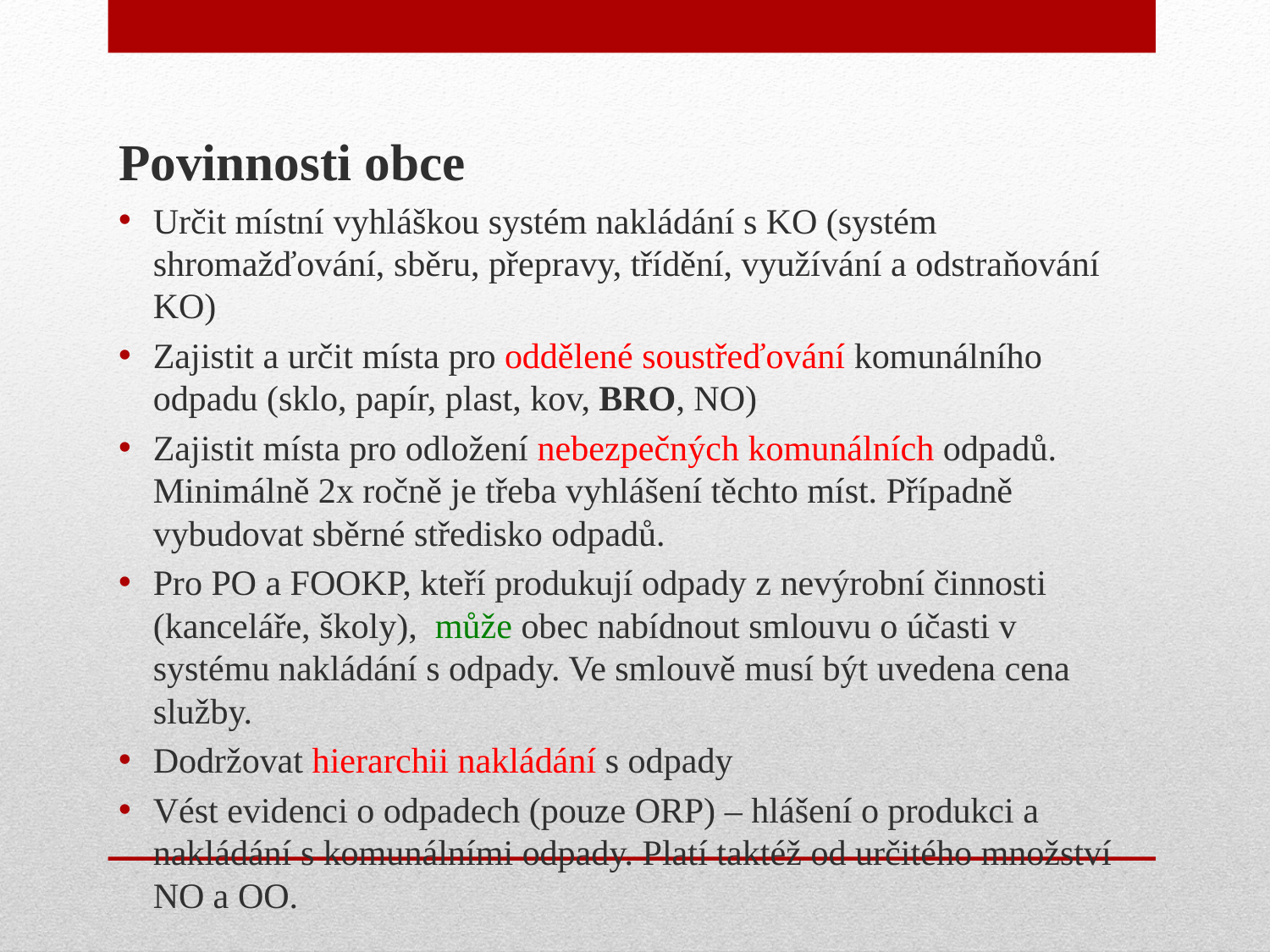

Povinnosti obce
Určit místní vyhláškou systém nakládání s KO (systém shromažďování, sběru, přepravy, třídění, využívání a odstraňování KO)
Zajistit a určit místa pro oddělené soustřeďování komunálního odpadu (sklo, papír, plast, kov, BRO, NO)
Zajistit místa pro odložení nebezpečných komunálních odpadů. Minimálně 2x ročně je třeba vyhlášení těchto míst. Případně vybudovat sběrné středisko odpadů.
Pro PO a FOOKP, kteří produkují odpady z nevýrobní činnosti (kanceláře, školy),  může obec nabídnout smlouvu o účasti v systému nakládání s odpady. Ve smlouvě musí být uvedena cena služby.
Dodržovat hierarchii nakládání s odpady
Vést evidenci o odpadech (pouze ORP) – hlášení o produkci a nakládání s komunálními odpady. Platí taktéž od určitého množství NO a OO.